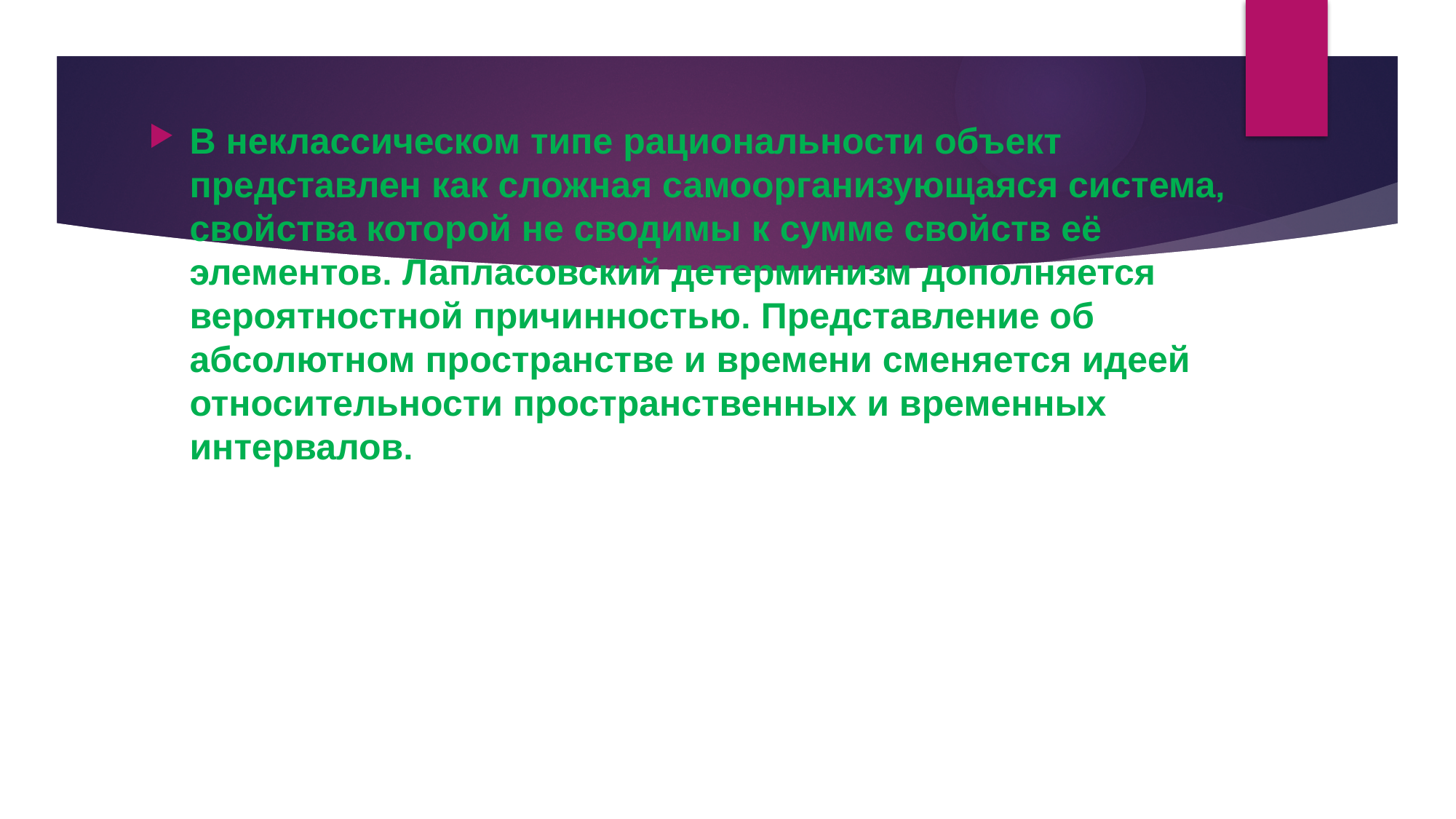

В неклассическом типе рациональности объект представлен как сложная самоорганизующаяся система, свойства которой не сводимы к сумме свойств её элементов. Лапласовский детерминизм дополняется вероятностной причинностью. Представление об абсолютном пространстве и времени сменяется идеей относительности пространственных и временных интервалов.